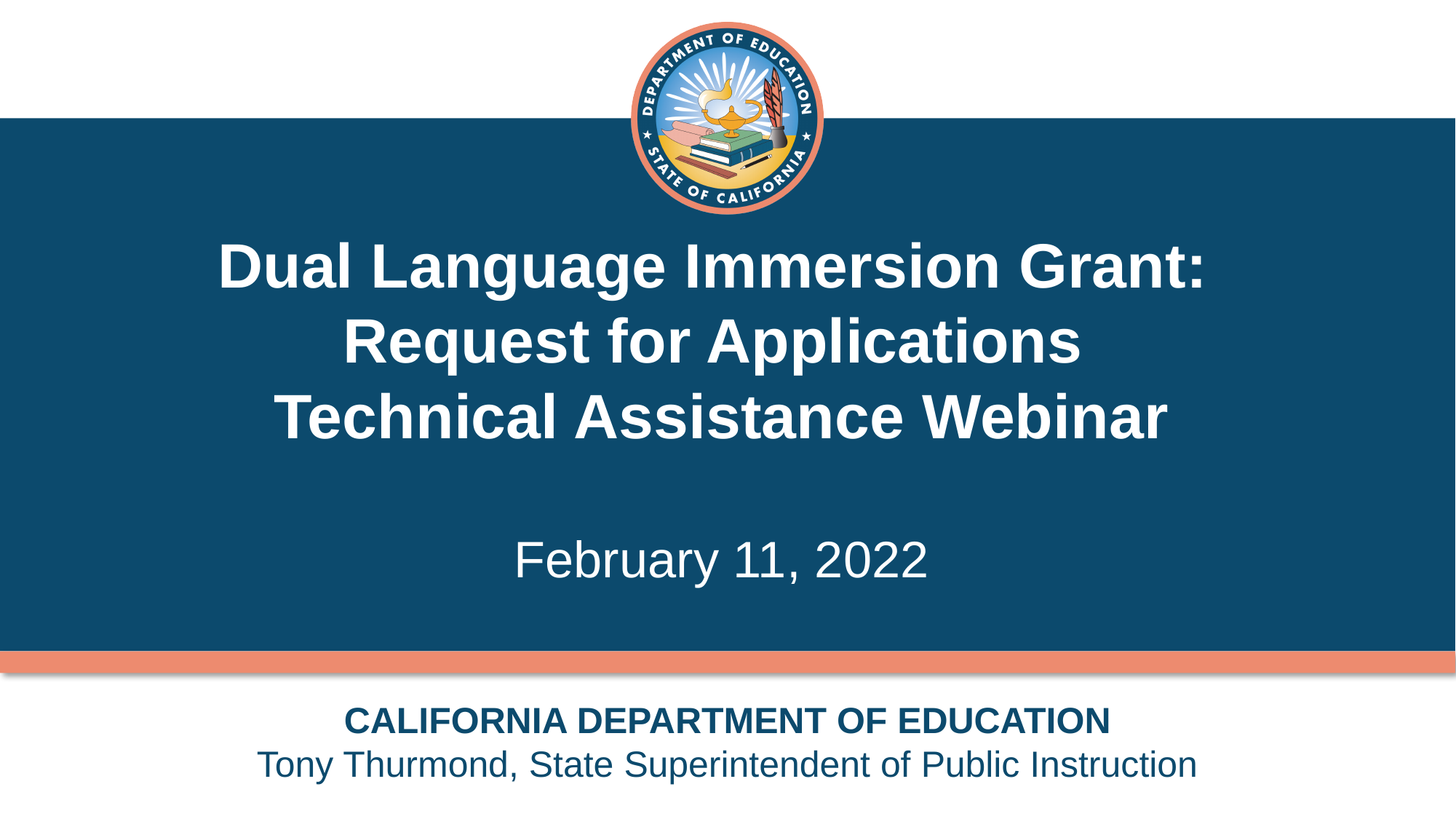

# Dual Language Immersion Grant: Request for Applications Technical Assistance Webinar February 11, 2022